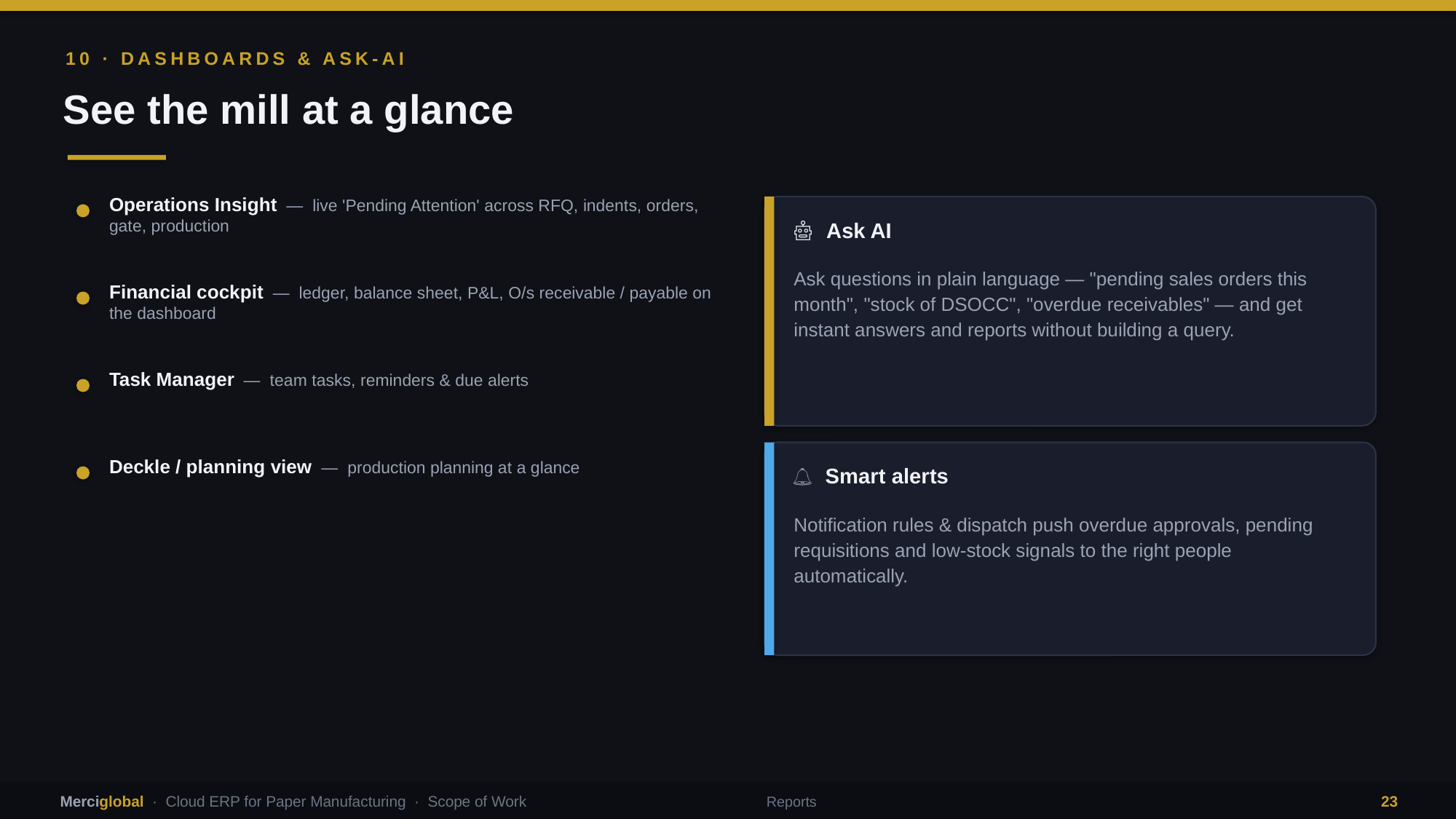

10 · DASHBOARDS & ASK-AI
See the mill at a glance

Operations Insight  —  live 'Pending Attention' across RFQ, indents, orders, gate, production

🤖  Ask AI
Ask questions in plain language — "pending sales orders this month", "stock of DSOCC", "overdue receivables" — and get instant answers and reports without building a query.
Financial cockpit  —  ledger, balance sheet, P&L, O/s receivable / payable on the dashboard

Task Manager  —  team tasks, reminders & due alerts

Deckle / planning view  —  production planning at a glance
🔔  Smart alerts

Notification rules & dispatch push overdue approvals, pending requisitions and low-stock signals to the right people automatically.

Merciglobal  ·  Cloud ERP for Paper Manufacturing  ·  Scope of Work
Reports
23